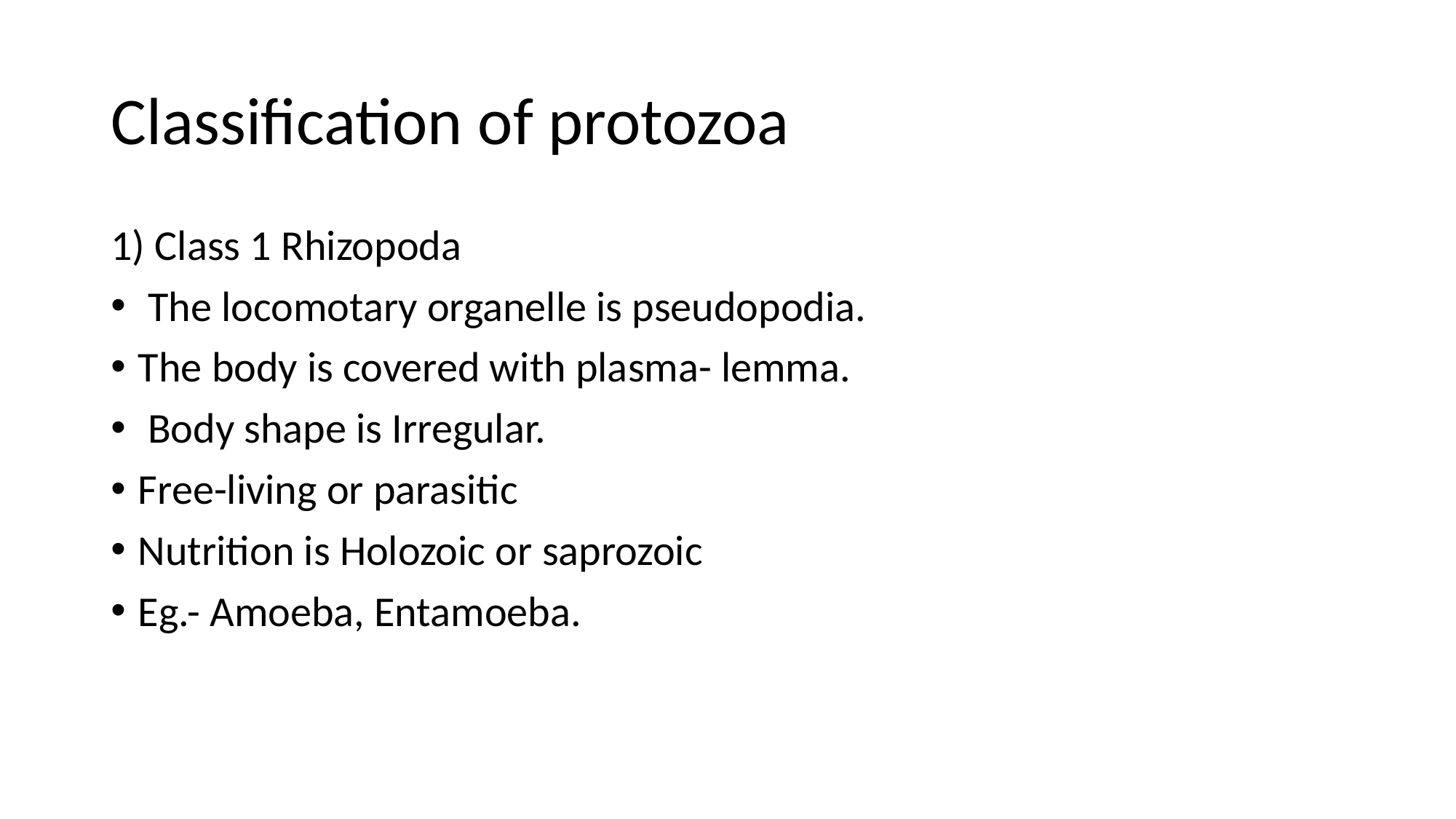

# Classification of protozoa
1) Class 1 Rhizopoda
 The locomotary organelle is pseudopodia.
The body is covered with plasma- lemma.
 Body shape is Irregular.
Free-living or parasitic
Nutrition is Holozoic or saprozoic
Eg.- Amoeba, Entamoeba.